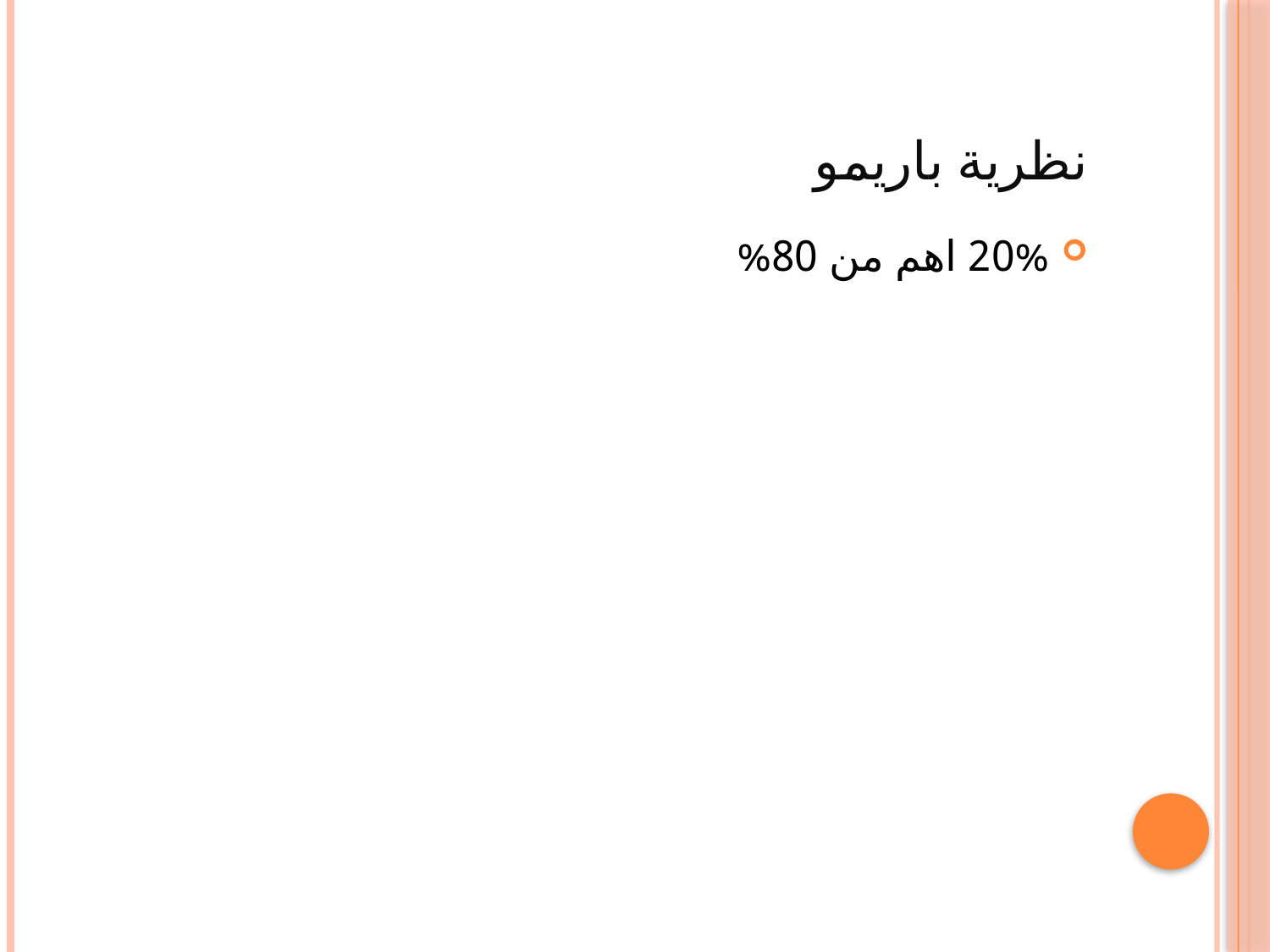

# نظرية باريمو
20% اهم من 80%